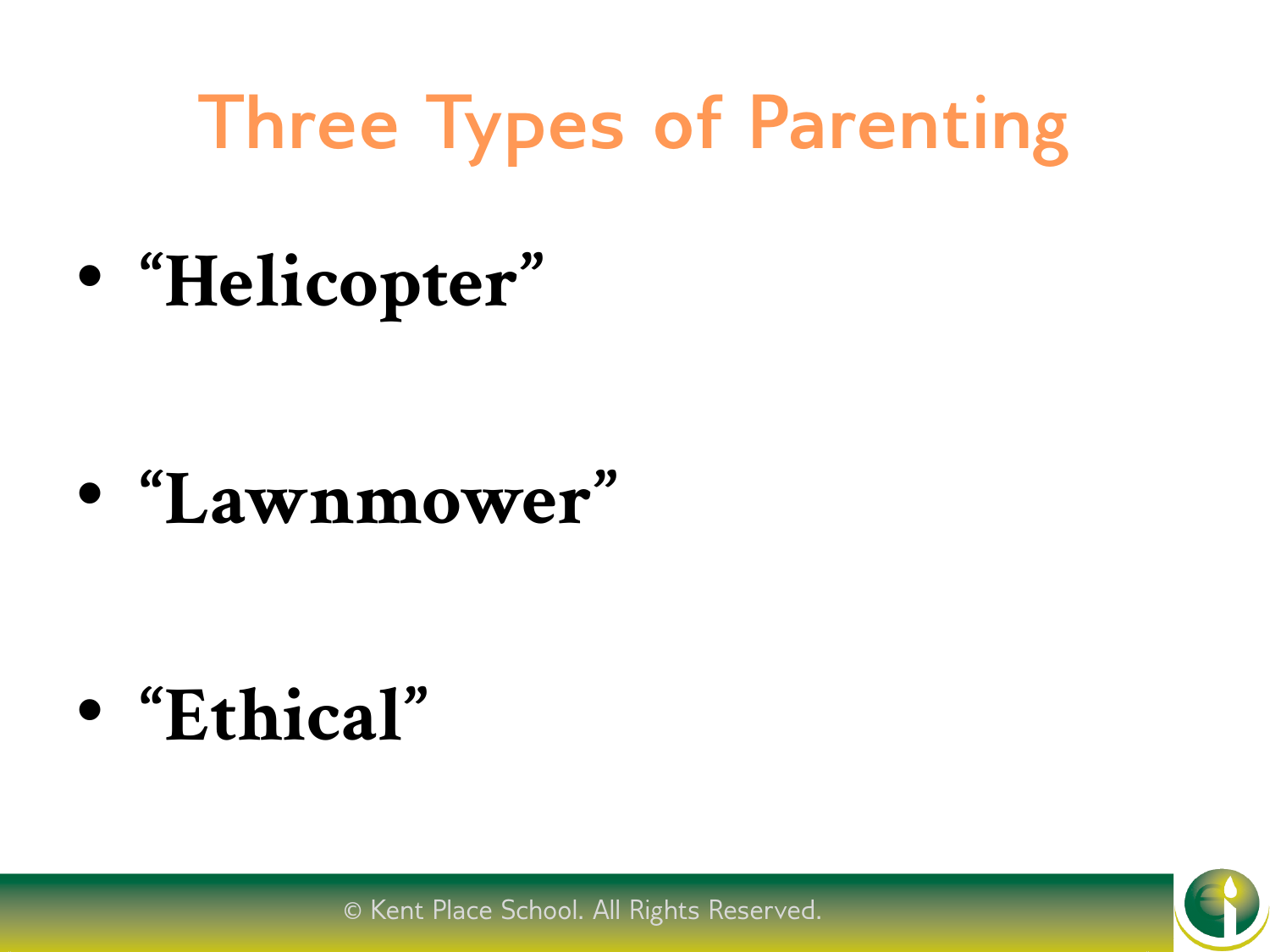

# Three Types of Parenting
“Helicopter”

“Lawnmower”

“Ethical”

© Kent Place School. All Rights Reserved.